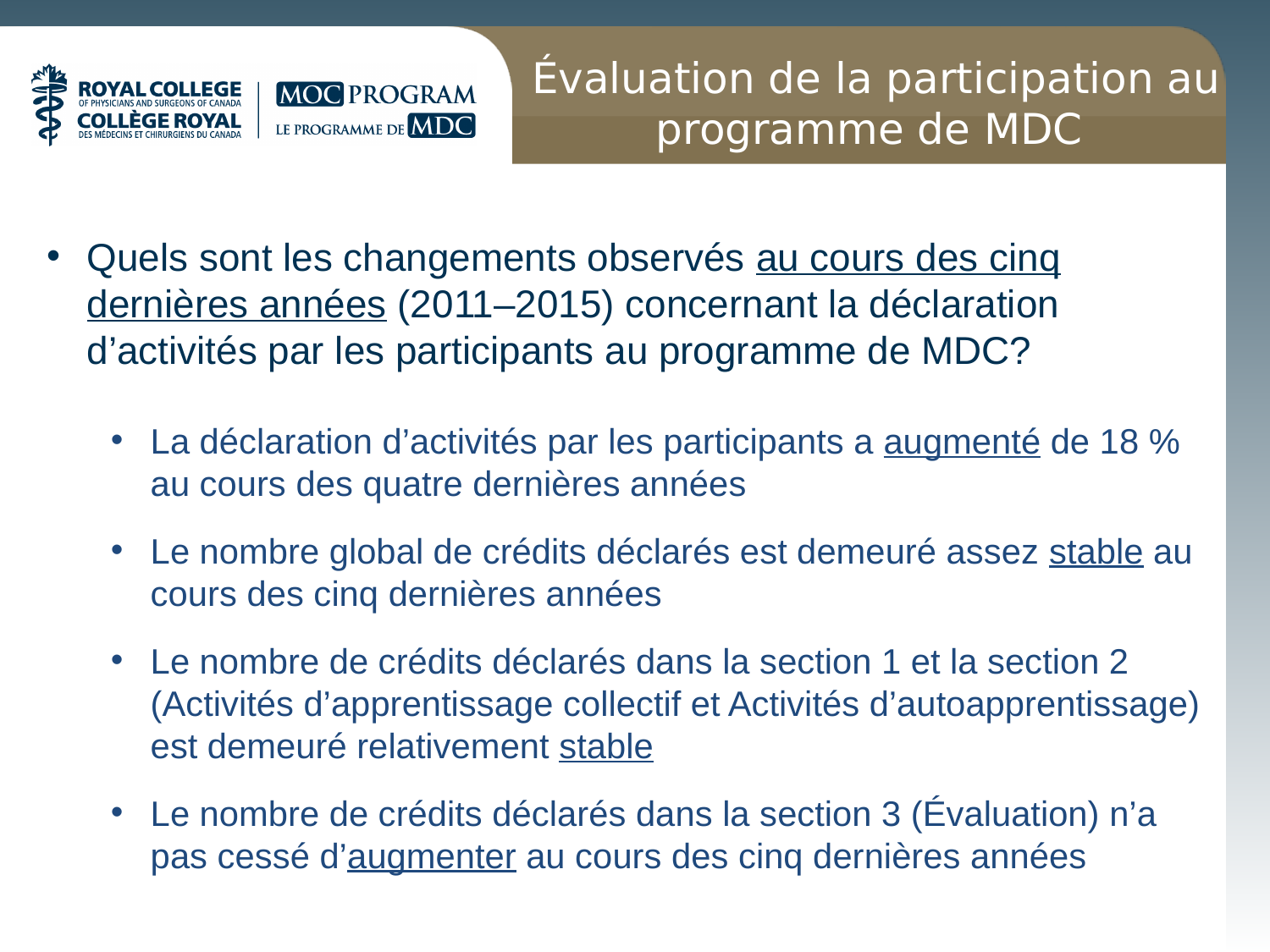

Évaluation de la participation au programme de MDC
Quels sont les changements observés au cours des cinq dernières années (2011–2015) concernant la déclaration d’activités par les participants au programme de MDC?

La déclaration d’activités par les participants a augmenté de 18 % au cours des quatre dernières années

Le nombre global de crédits déclarés est demeuré assez stable au cours des cinq dernières années

Le nombre de crédits déclarés dans la section 1 et la section 2 (Activités d’apprentissage collectif et Activités d’autoapprentissage) est demeuré relativement stable

Le nombre de crédits déclarés dans la section 3 (Évaluation) n’a pas cessé d’augmenter au cours des cinq dernières années